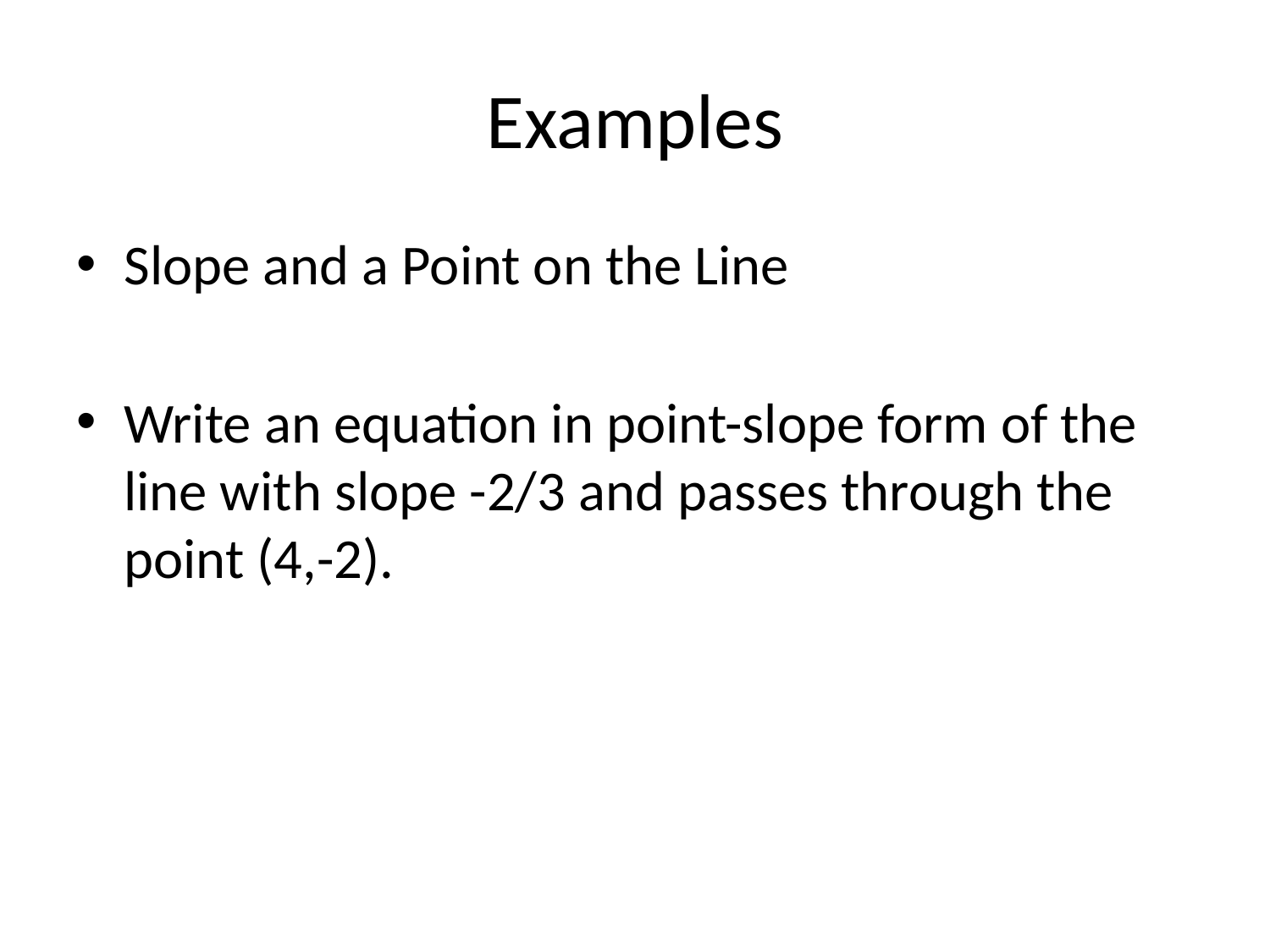

# Examples
Slope and a Point on the Line

Write an equation in point-slope form of the line with slope -2/3 and passes through the point (4,-2).